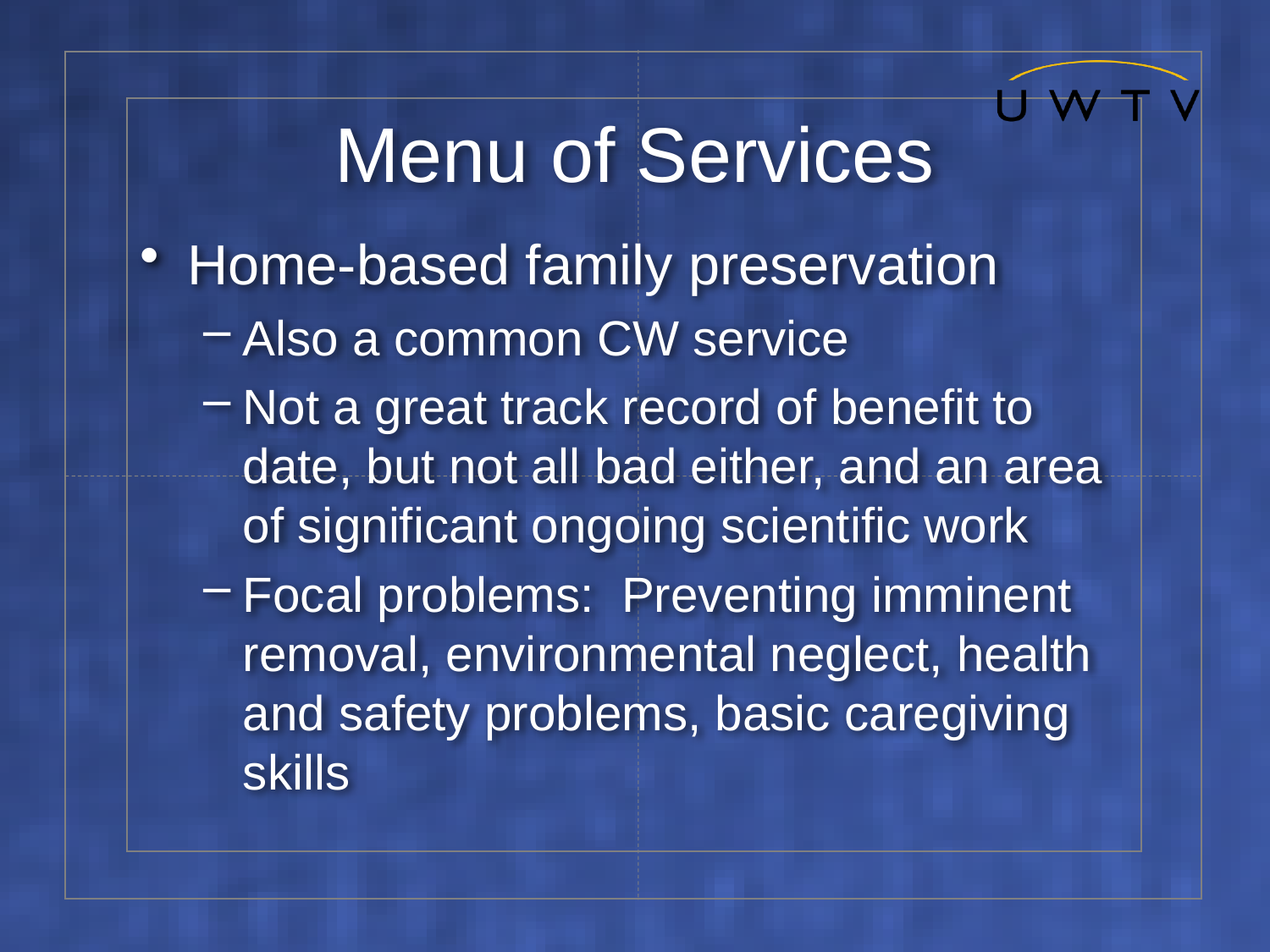

# Menu of Services
Home-based family preservation
Also a common CW service
Not a great track record of benefit to date, but not all bad either, and an area of significant ongoing scientific work
Focal problems:  Preventing imminent removal, environmental neglect, health and safety problems, basic caregiving skills